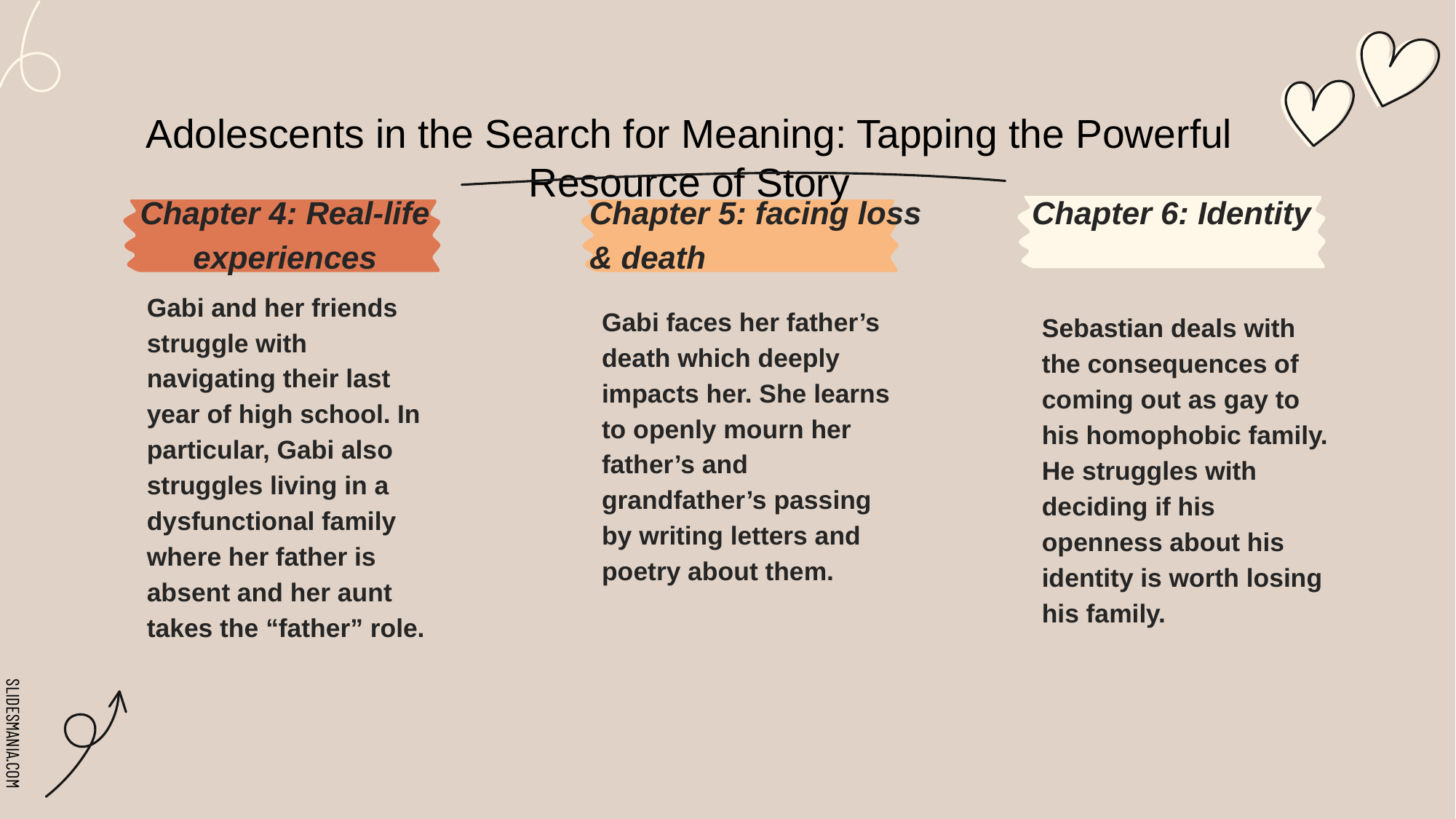

# Adolescents in the Search for Meaning: Tapping the Powerful Resource of Story
Chapter 4: Real-life experiences

Chapter 5: facing loss & death
Chapter 6: Identity

Gabi and her friends struggle with navigating their last year of high school. In particular, Gabi also struggles living in a dysfunctional family where her father is absent and her aunt takes the “father” role.
Gabi faces her father’s death which deeply impacts her. She learns to openly mourn her father’s and grandfather’s passing by writing letters and poetry about them.
Sebastian deals with the consequences of coming out as gay to his homophobic family. He struggles with deciding if his openness about his identity is worth losing his family.